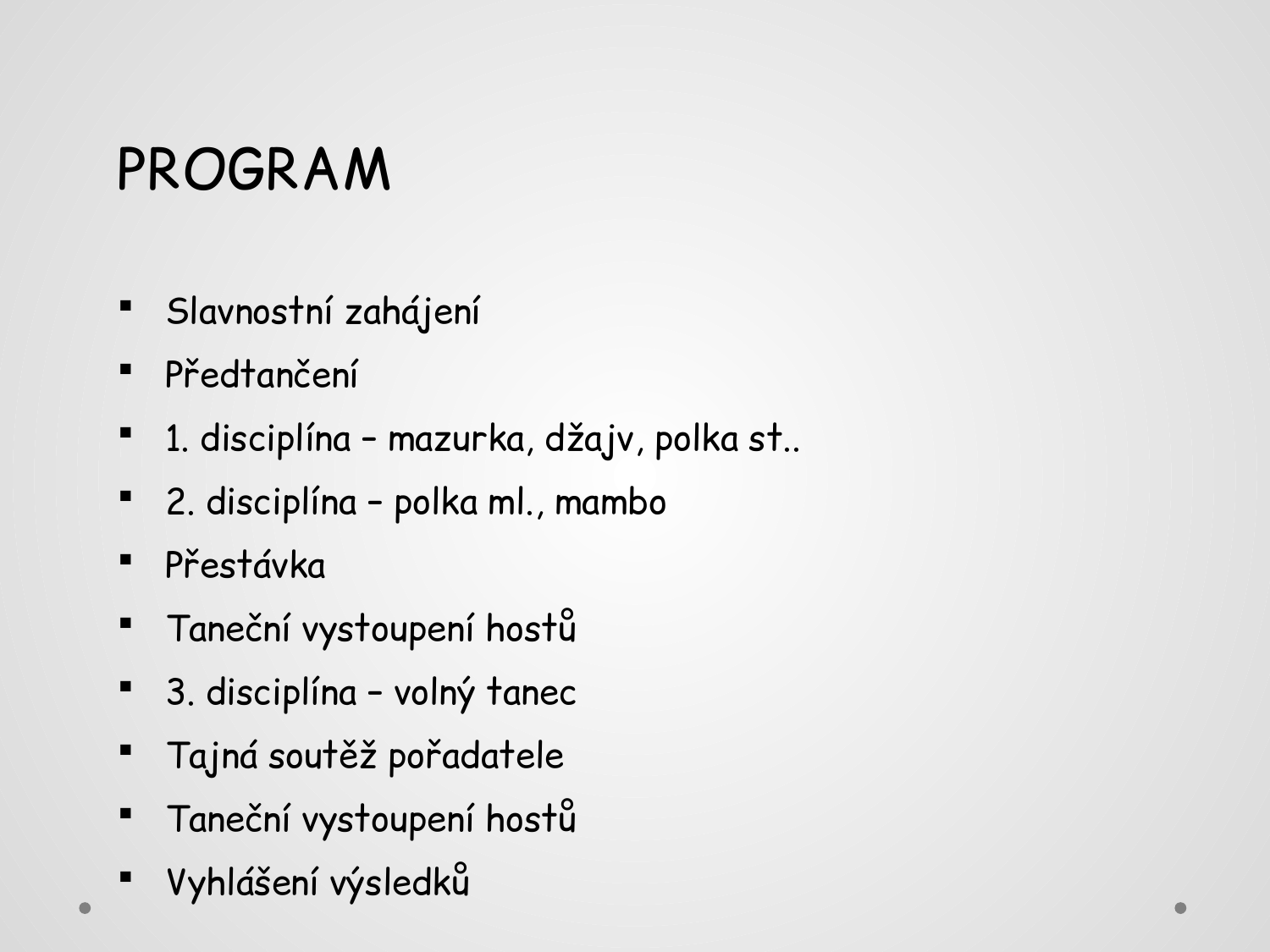

PROGRAM

Slavnostní zahájení
Předtančení
1. disciplína – mazurka, džajv, polka st..
2. disciplína – polka ml., mambo
Přestávka
Taneční vystoupení hostů
3. disciplína – volný tanec
Tajná soutěž pořadatele
Taneční vystoupení hostů
Vyhlášení výsledků